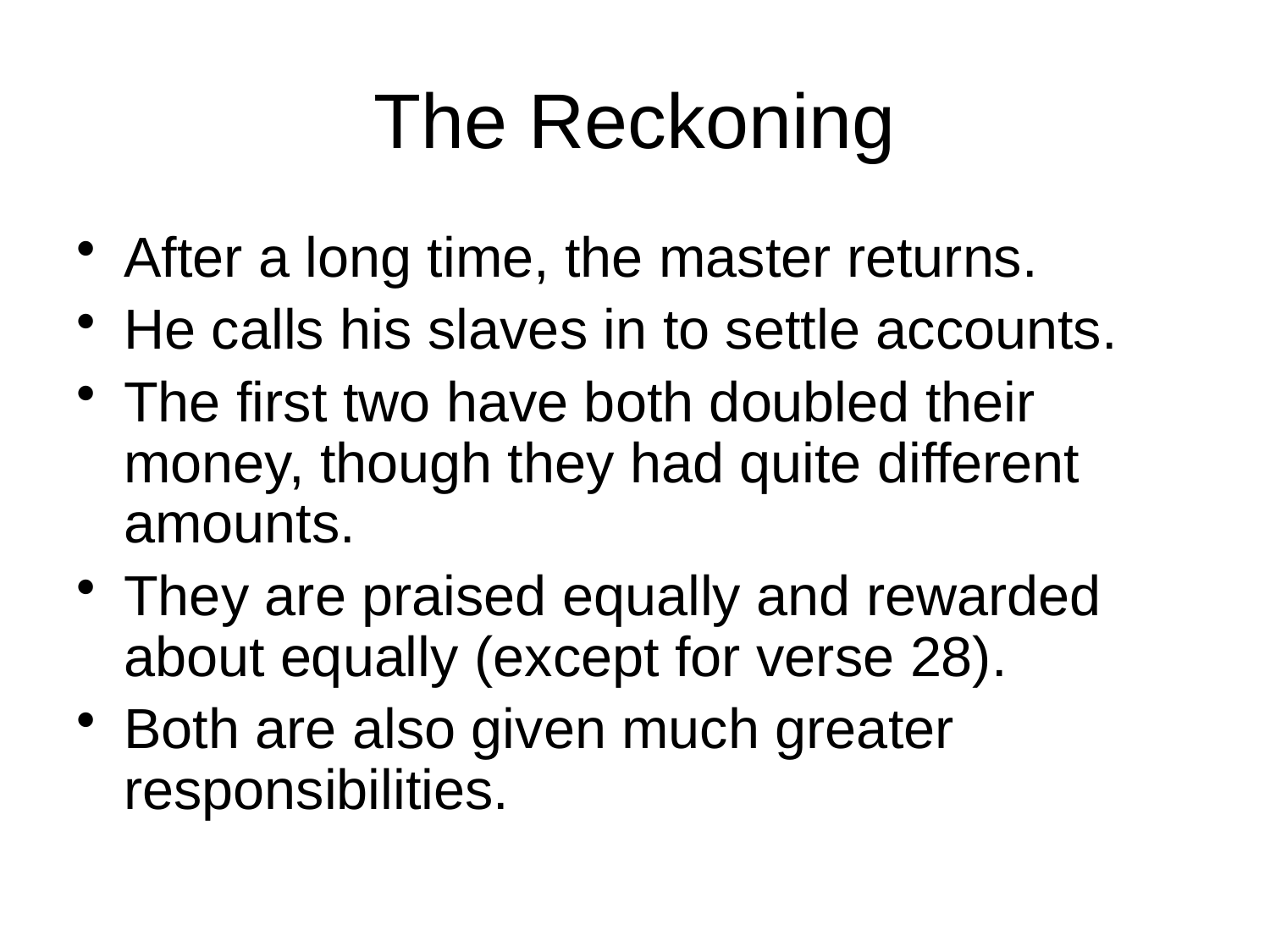

# The Reckoning
After a long time, the master returns.
He calls his slaves in to settle accounts.
The first two have both doubled their money, though they had quite different amounts.
They are praised equally and rewarded about equally (except for verse 28).
Both are also given much greater responsibilities.